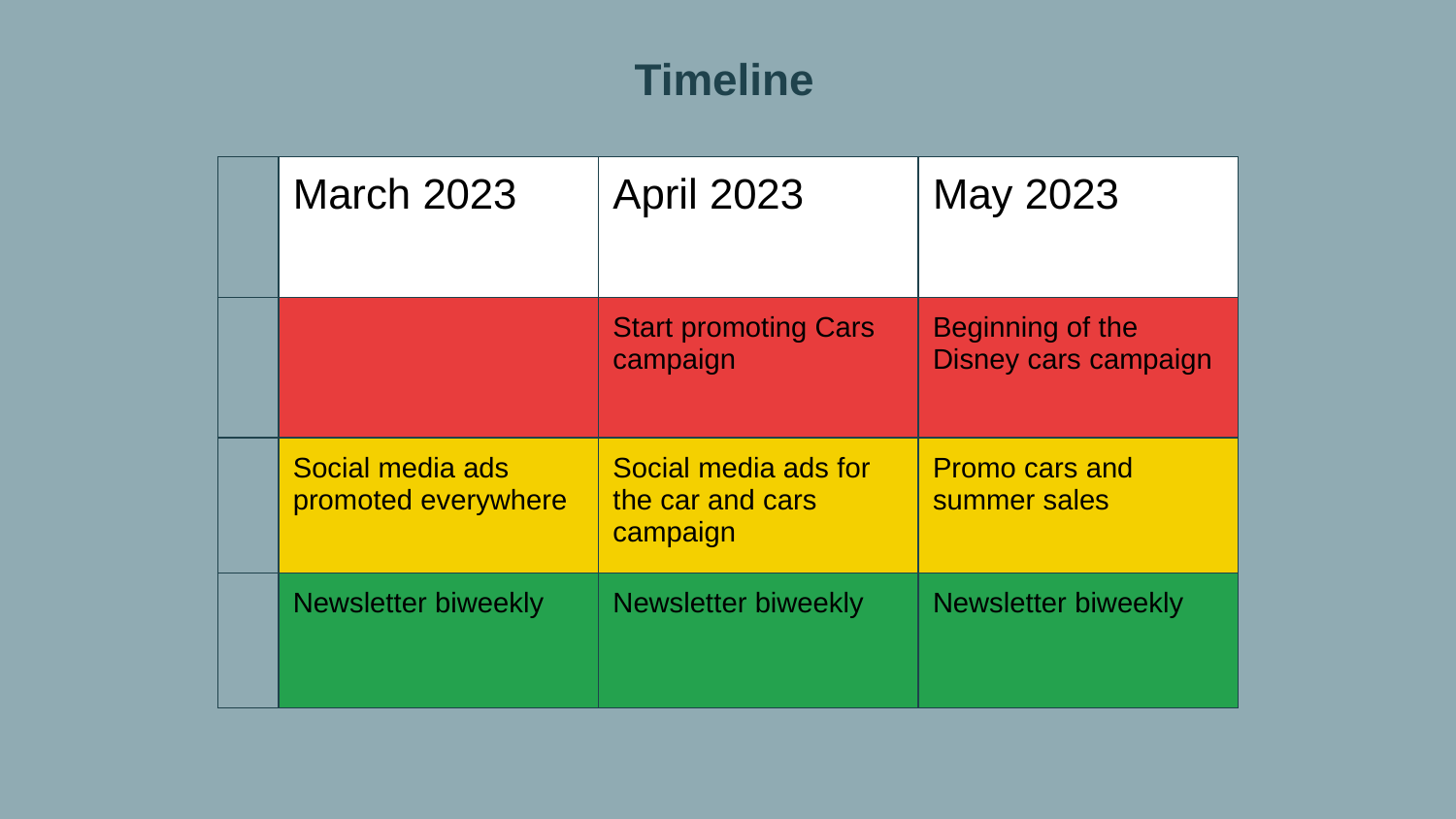

# Timeline
|  | March 2023 | April 2023 | May 2023 |
| --- | --- | --- | --- |
|  |  | Start promoting Cars campaign | Beginning of the Disney cars campaign |
|  | Social media ads promoted everywhere | Social media ads for the car and cars campaign | Promo cars and summer sales |
|  | Newsletter biweekly | Newsletter biweekly | Newsletter biweekly |